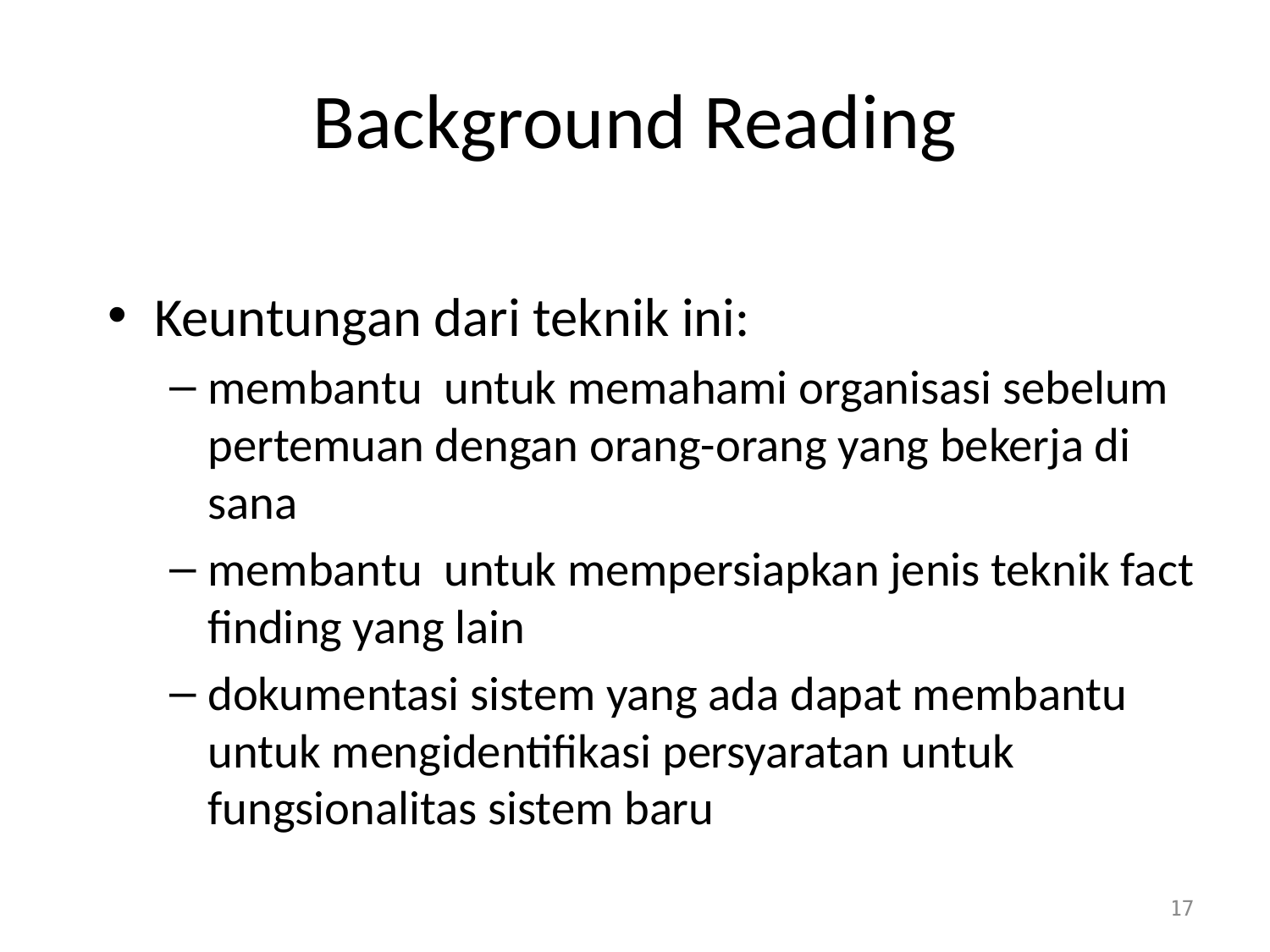

# Background Reading
Keuntungan dari teknik ini:
membantu  untuk memahami organisasi sebelum pertemuan dengan orang-orang yang bekerja di sana
membantu  untuk mempersiapkan jenis teknik fact finding yang lain
dokumentasi sistem yang ada dapat membantu untuk mengidentifikasi persyaratan untuk fungsionalitas sistem baru
17